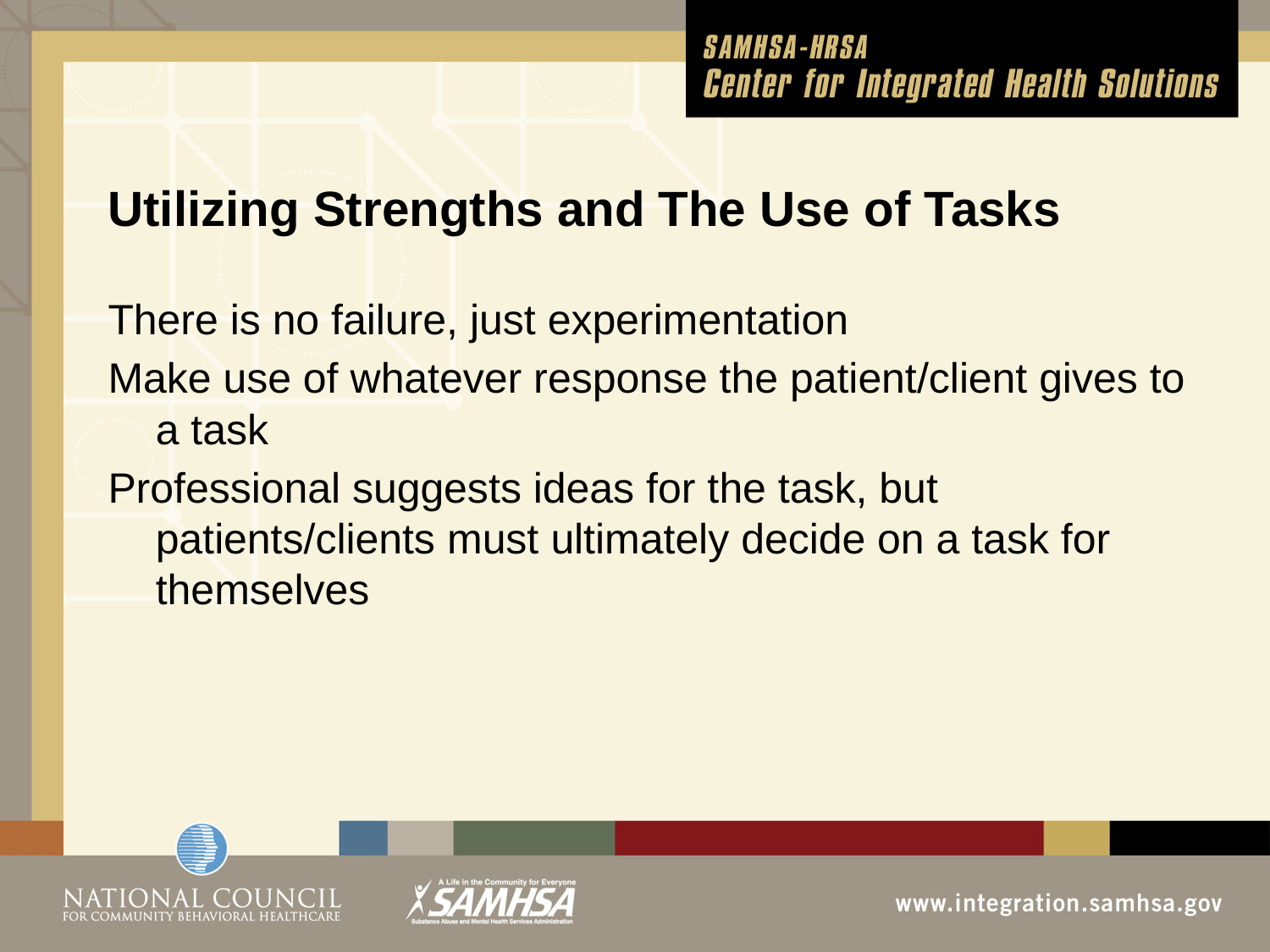

# Utilizing Strengths and The Use of Tasks
There is no failure, just experimentation
Make use of whatever response the patient/client gives to a task
Professional suggests ideas for the task, but patients/clients must ultimately decide on a task for themselves